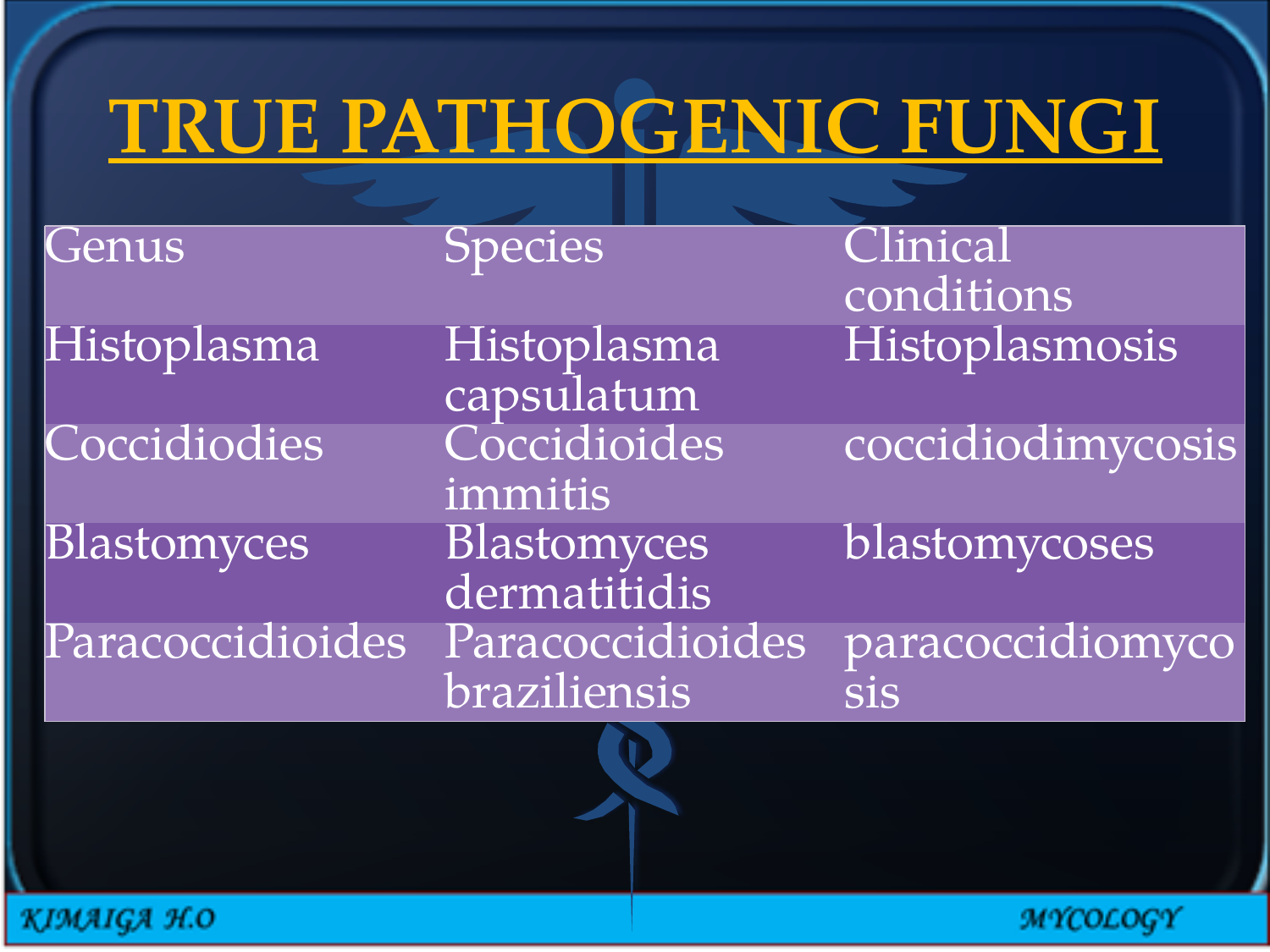

# TRUE PATHOGENIC FUNGI
| Genus | Species | Clinical conditions |
| --- | --- | --- |
| Histoplasma | Histoplasma capsulatum | Histoplasmosis |
| Coccidiodies | Coccidioides immitis | coccidiodimycosis |
| Blastomyces | Blastomyces dermatitidis | blastomycoses |
| Paracoccidioides | Paracoccidioides braziliensis | paracoccidiomycosis |